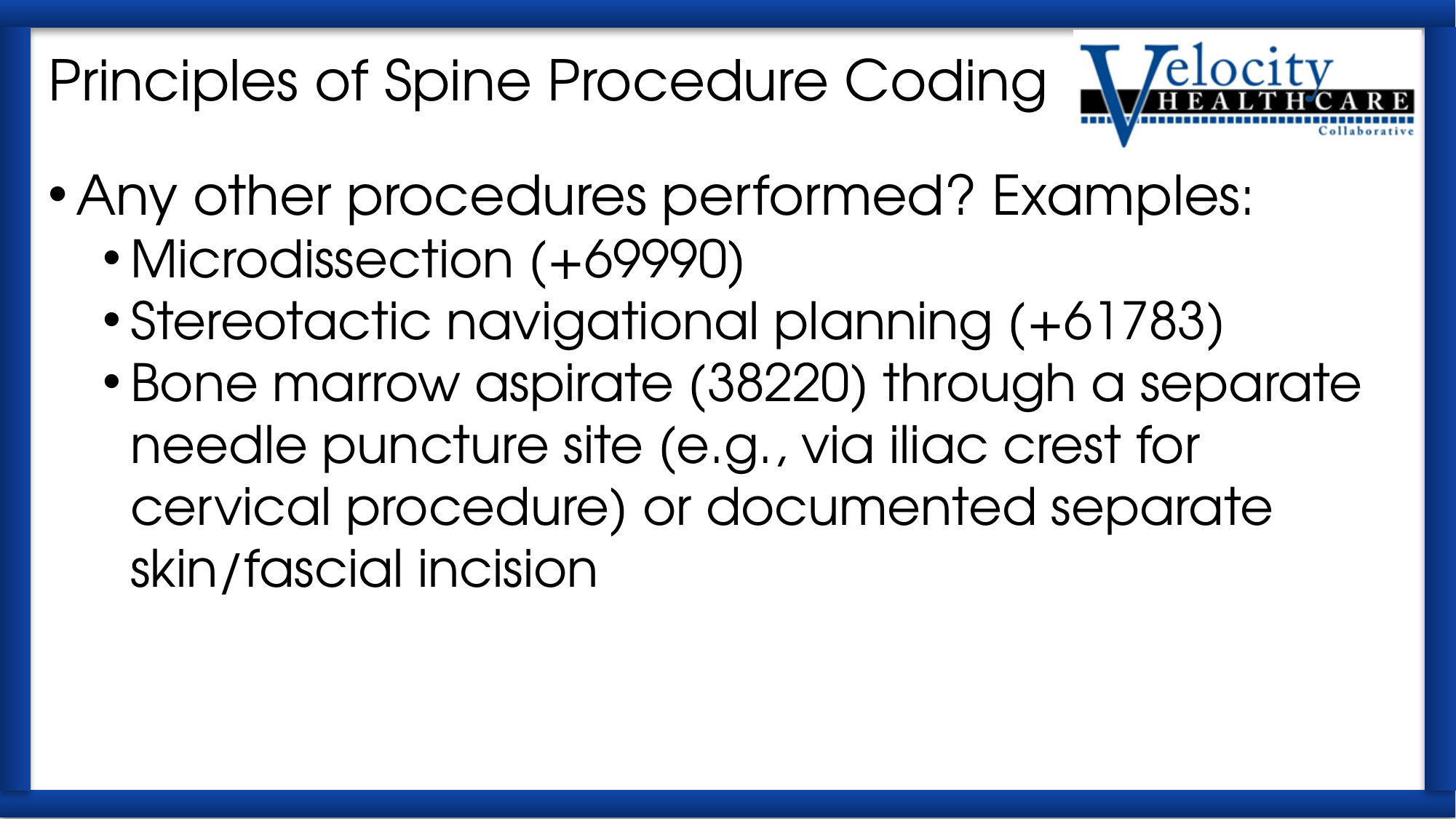

# Principles of Spine Procedure Coding
Any other procedures performed? Examples:
Microdissection (+69990)
Stereotactic navigational planning (+61783)
Bone marrow aspirate (38220) through a separate needle puncture site (e.g., via iliac crest for cervical procedure) or documented separate skin/fascial incision